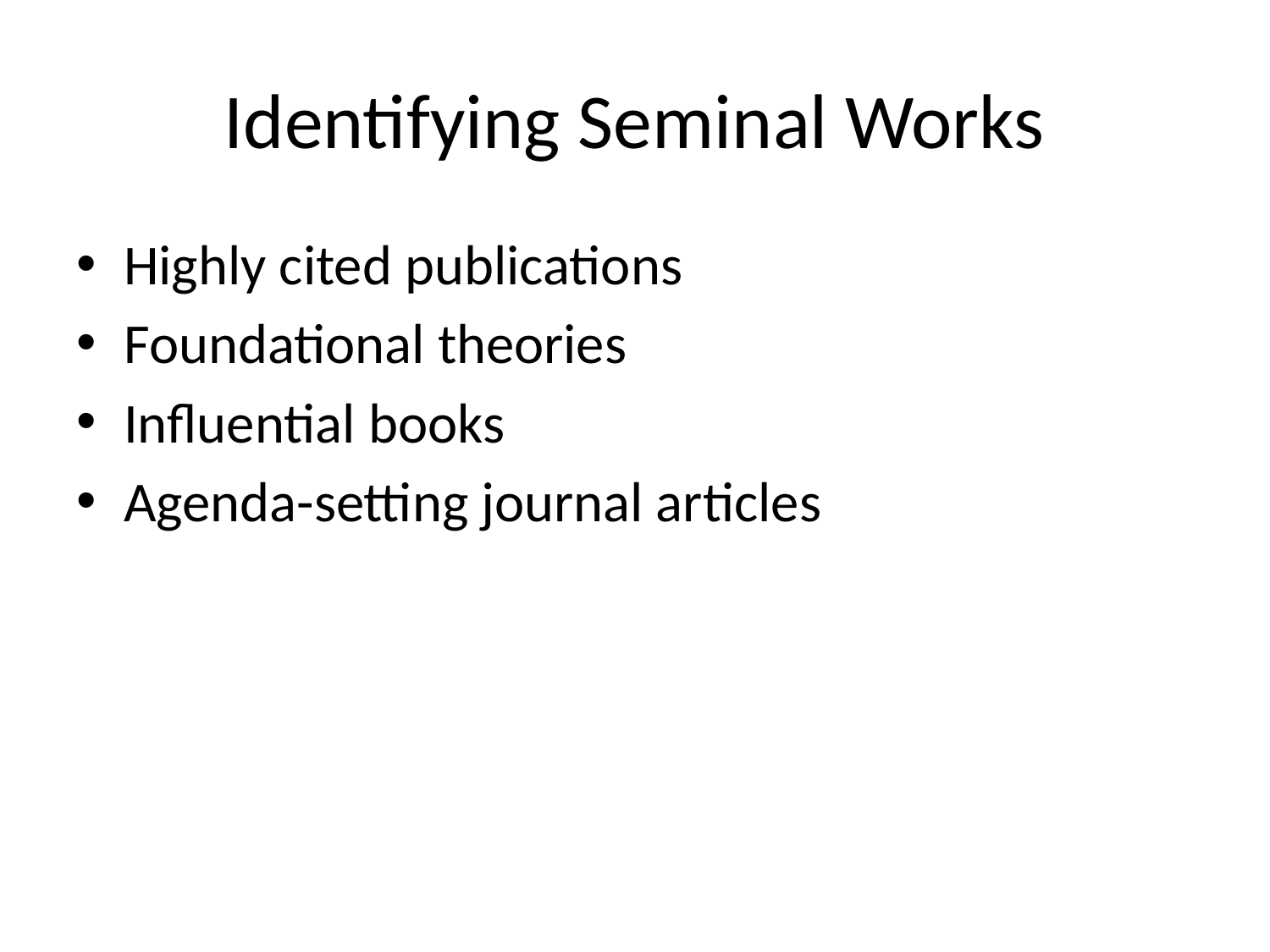

# Identifying Seminal Works
Highly cited publications
Foundational theories
Influential books
Agenda-setting journal articles